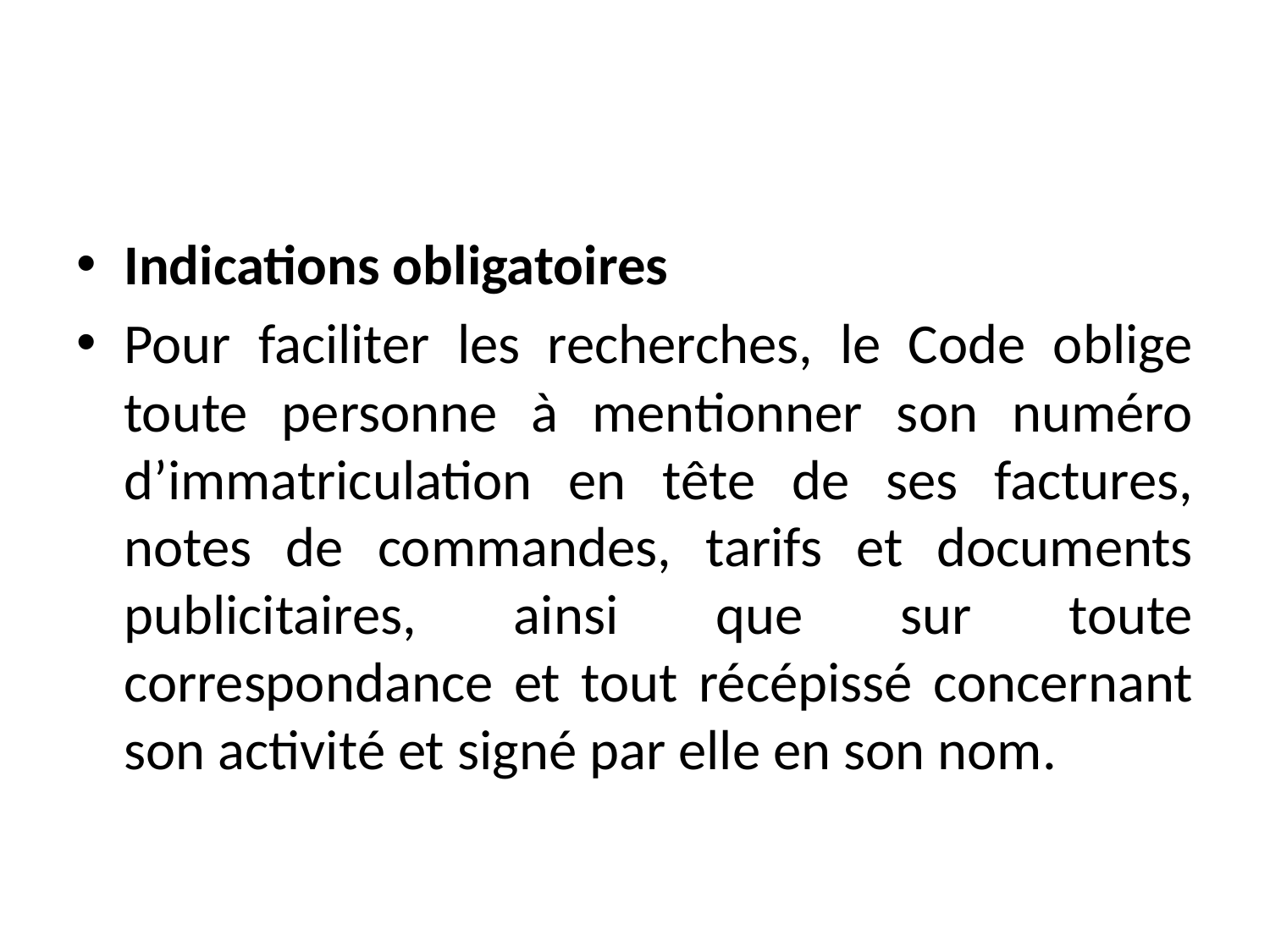

#
Indications obligatoires
Pour faciliter les recherches, le Code oblige toute personne à mentionner son numéro d’immatriculation en tête de ses factures, notes de commandes, tarifs et documents publicitaires, ainsi que sur toute correspondance et tout récépissé concernant son activité et signé par elle en son nom.